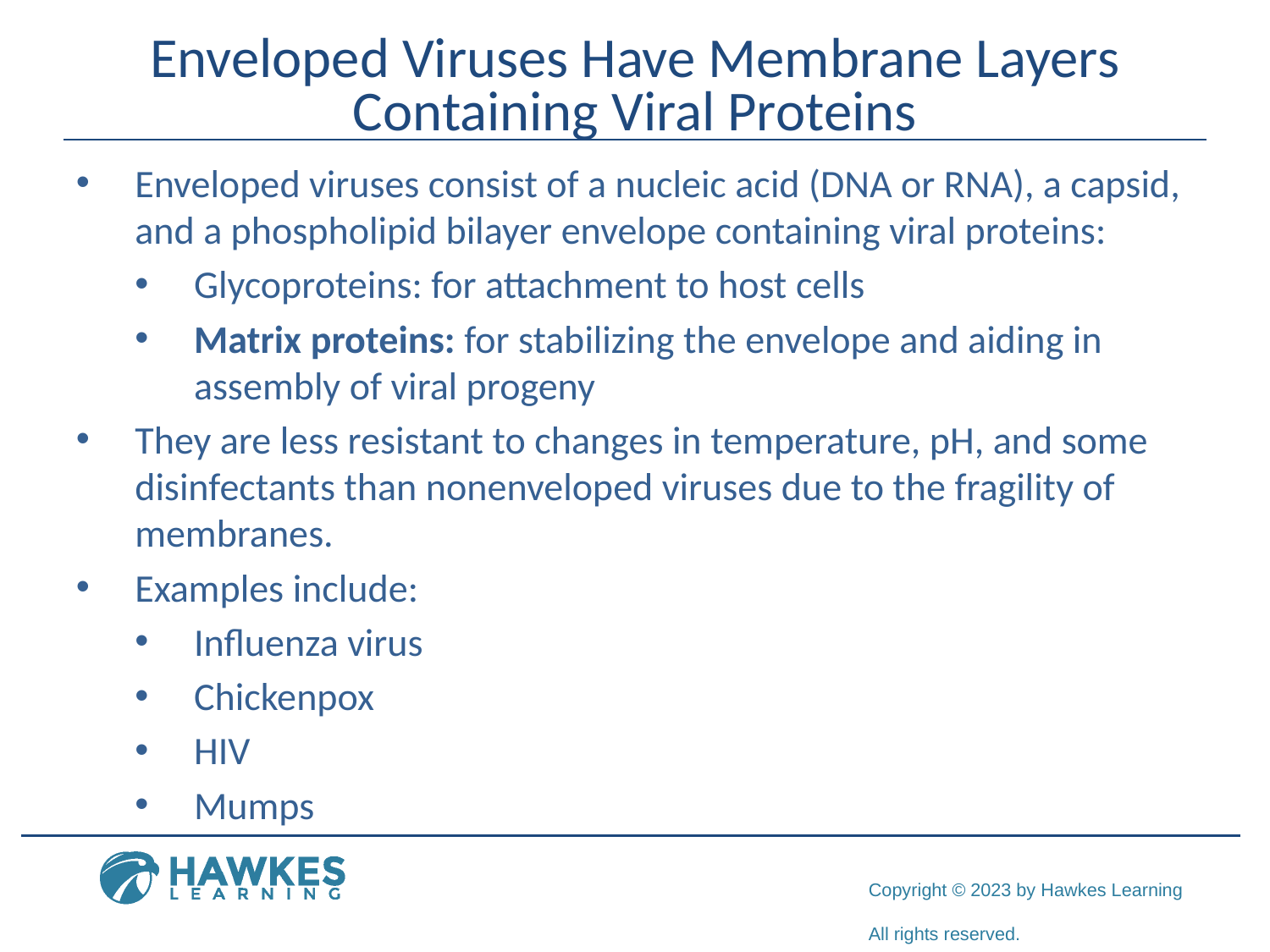

# Enveloped Viruses Have Membrane Layers Containing Viral Proteins
Enveloped viruses consist of a nucleic acid (DNA or RNA), a capsid, and a phospholipid bilayer envelope containing viral proteins:
Glycoproteins: for attachment to host cells
Matrix proteins: for stabilizing the envelope and aiding in assembly of viral progeny
They are less resistant to changes in temperature, pH, and some disinfectants than nonenveloped viruses due to the fragility of membranes.
Examples include:
Influenza virus
Chickenpox
HIV
Mumps